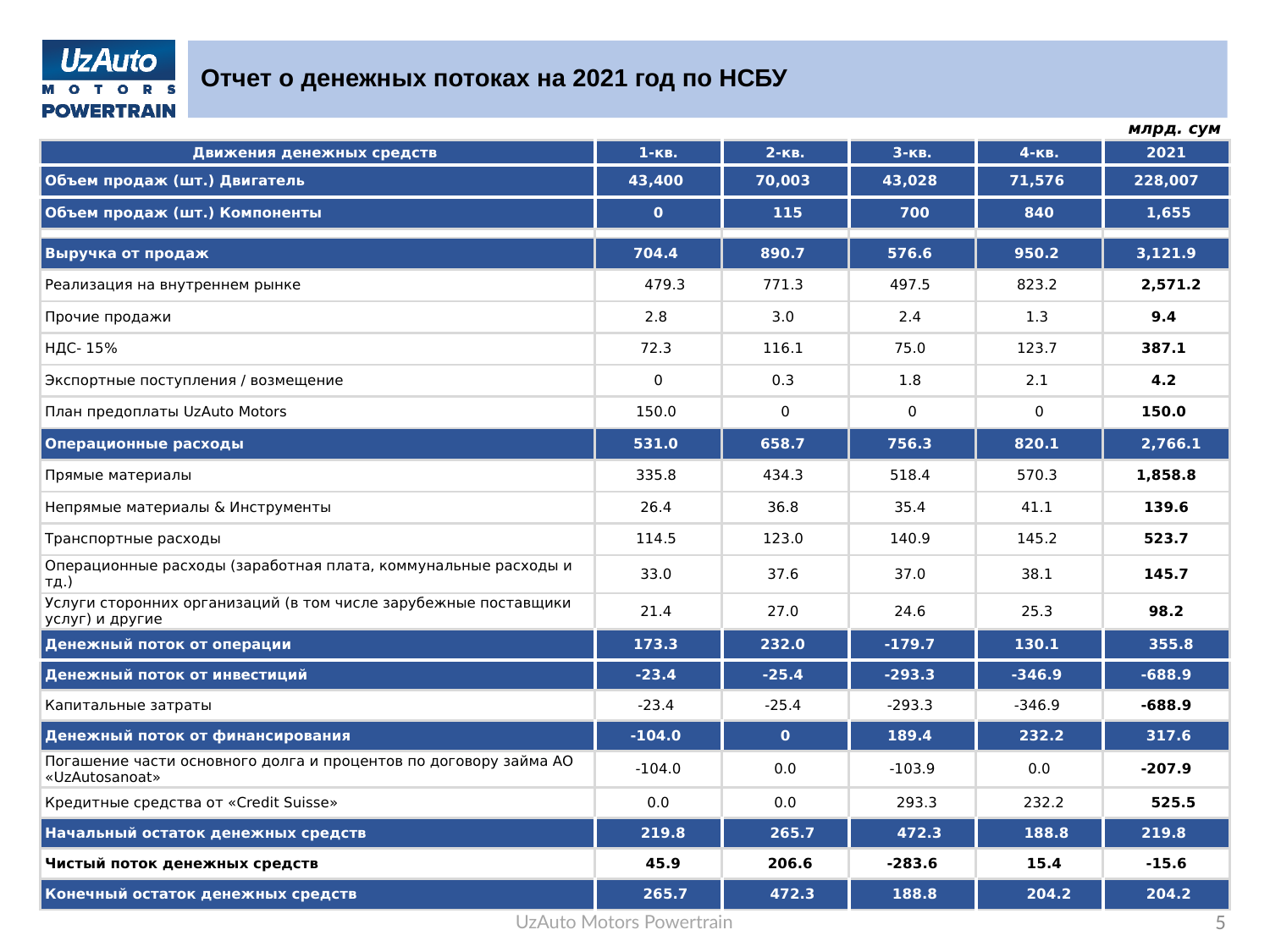

# Отчет о денежных потоках на 2021 год по НСБУ
млрд. сум
| Движения денежных средств | 1-кв. | 2-кв. | 3-кв. | 4-кв. | 2021 |
| --- | --- | --- | --- | --- | --- |
| Объем продаж (шт.) Двигатель | 43,400 | 70,003 | 43,028 | 71,576 | 228,007 |
| Объем продаж (шт.) Компоненты | 0 | 115 | 700 | 840 | 1,655 |
|  |  |  |  |  |  |
| Выручка от продаж | 704.4 | 890.7 | 576.6 | 950.2 | 3,121.9 |
| Реализация на внутреннем рынке | 479.3 | 771.3 | 497.5 | 823.2 | 2,571.2 |
| Прочие продажи | 2.8 | 3.0 | 2.4 | 1.3 | 9.4 |
| НДС- 15% | 72.3 | 116.1 | 75.0 | 123.7 | 387.1 |
| Экспортные поступления / возмещение | 0 | 0.3 | 1.8 | 2.1 | 4.2 |
| План предоплаты UzAuto Motors | 150.0 | 0 | 0 | 0 | 150.0 |
| Операционные расходы | 531.0 | 658.7 | 756.3 | 820.1 | 2,766.1 |
| Прямые материалы | 335.8 | 434.3 | 518.4 | 570.3 | 1,858.8 |
| Непрямые материалы & Инструменты | 26.4 | 36.8 | 35.4 | 41.1 | 139.6 |
| Транспортные расходы | 114.5 | 123.0 | 140.9 | 145.2 | 523.7 |
| Операционные расходы (заработная плата, коммунальные расходы и тд.) | 33.0 | 37.6 | 37.0 | 38.1 | 145.7 |
| Услуги сторонних организаций (в том числе зарубежные поставщики услуг) и другие | 21.4 | 27.0 | 24.6 | 25.3 | 98.2 |
| Денежный поток от операции | 173.3 | 232.0 | -179.7 | 130.1 | 355.8 |
| Денежный поток от инвестиций | -23.4 | -25.4 | -293.3 | -346.9 | -688.9 |
| Капитальные затраты | -23.4 | -25.4 | -293.3 | -346.9 | -688.9 |
| Денежный поток от финансирования | -104.0 | 0 | 189.4 | 232.2 | 317.6 |
| Погашение части основного долга и процентов по договору займа АО «UzAutosanoat» | -104.0 | 0.0 | -103.9 | 0.0 | -207.9 |
| Кредитные средства от «Credit Suisse» | 0.0 | 0.0 | 293.3 | 232.2 | 525.5 |
| Начальный остаток денежных средств | 219.8 | 265.7 | 472.3 | 188.8 | 219.8 |
| Чистый поток денежных средств | 45.9 | 206.6 | -283.6 | 15.4 | -15.6 |
| Конечный остаток денежных средств | 265.7 | 472.3 | 188.8 | 204.2 | 204.2 |
5